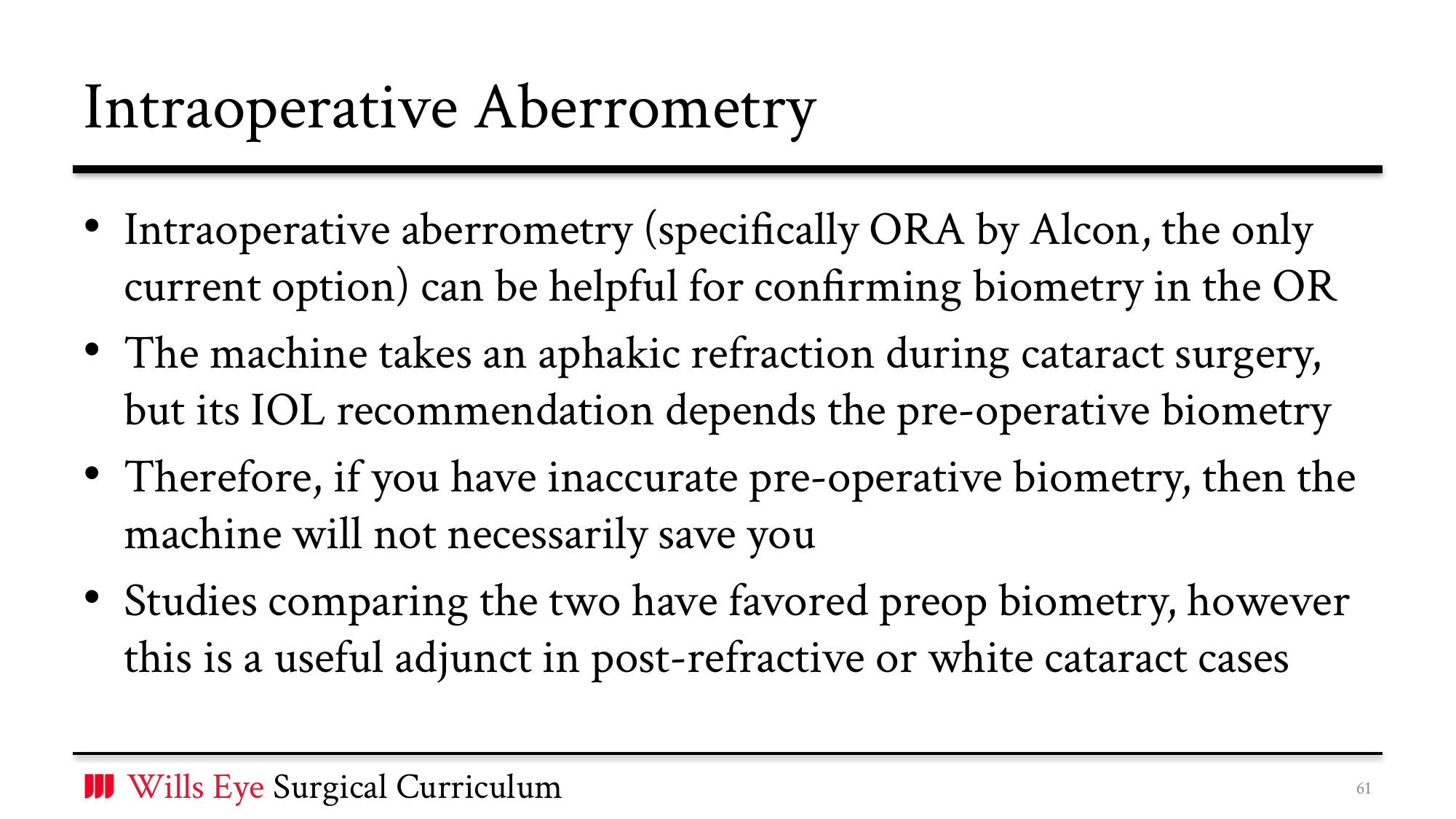

# Intraoperative Aberrometry
Intraoperative aberrometry (specifically ORA by Alcon, the only current option) can be helpful for confirming biometry in the OR
The machine takes an aphakic refraction during cataract surgery, but its IOL recommendation depends the pre-operative biometry
Therefore, if you have inaccurate pre-operative biometry, then the machine will not necessarily save you
Studies comparing the two have favored preop biometry, however this is a useful adjunct in post-refractive or white cataract cases
61